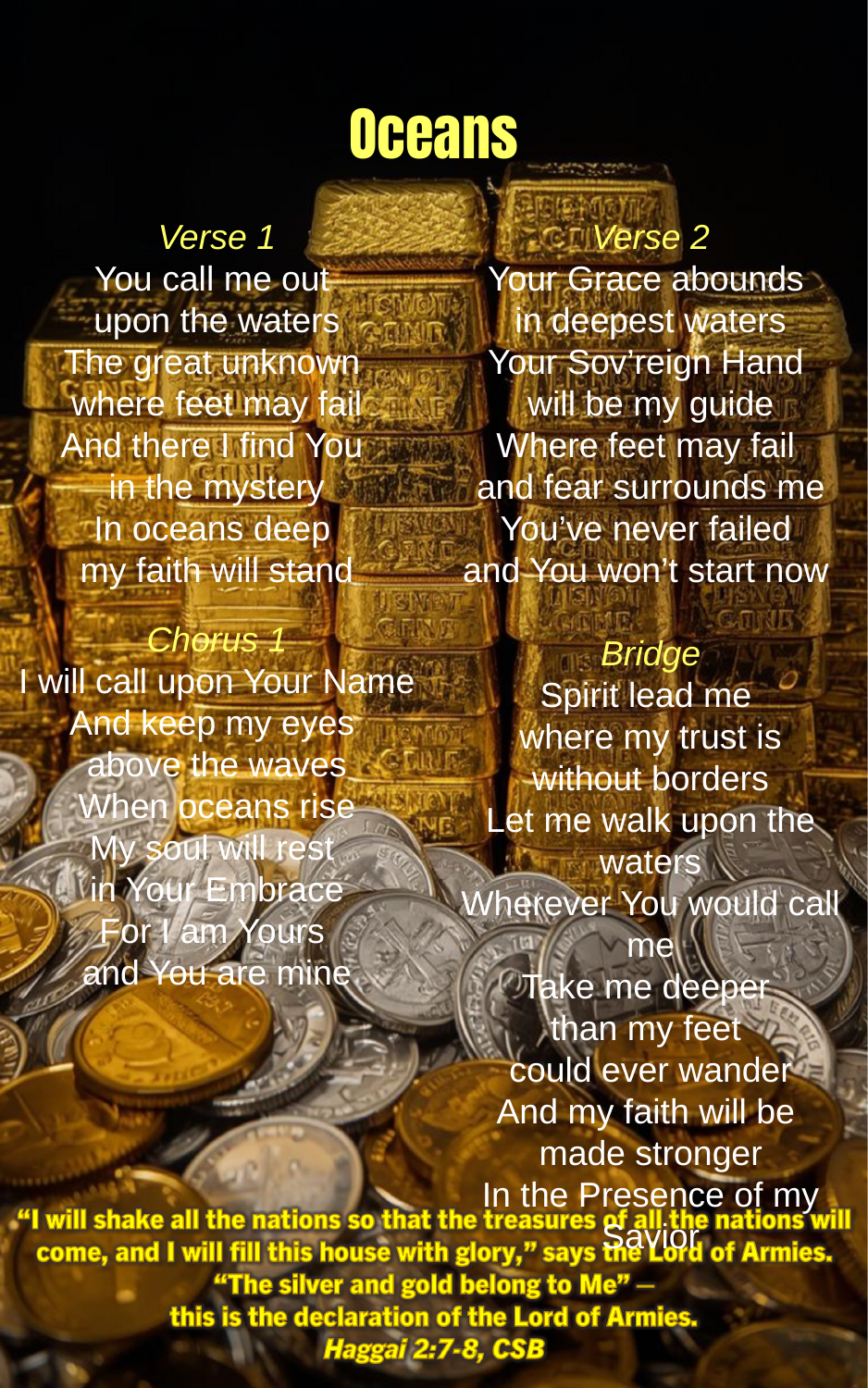

Oceans
Verse 1
You call me out
upon the waters
The great unknown
where feet may fail
And there I find You
in the mystery
In oceans deep
my faith will stand

Chorus 1
I will call upon Your Name
And keep my eyes
above the waves
When oceans rise
My soul will rest
in Your Embrace
For I am Yours
and You are mine

Verse 2
Your Grace abounds
in deepest waters
Your Sov’reign Hand
will be my guide
Where feet may fail
and fear surrounds me
You’ve never failed
and You won’t start now

Bridge
Spirit lead me
where my trust is
without borders
Let me walk upon the waters
Wherever You would call me
Take me deeper
than my feet
could ever wander
And my faith will be
made stronger
In the Presence of my Savior